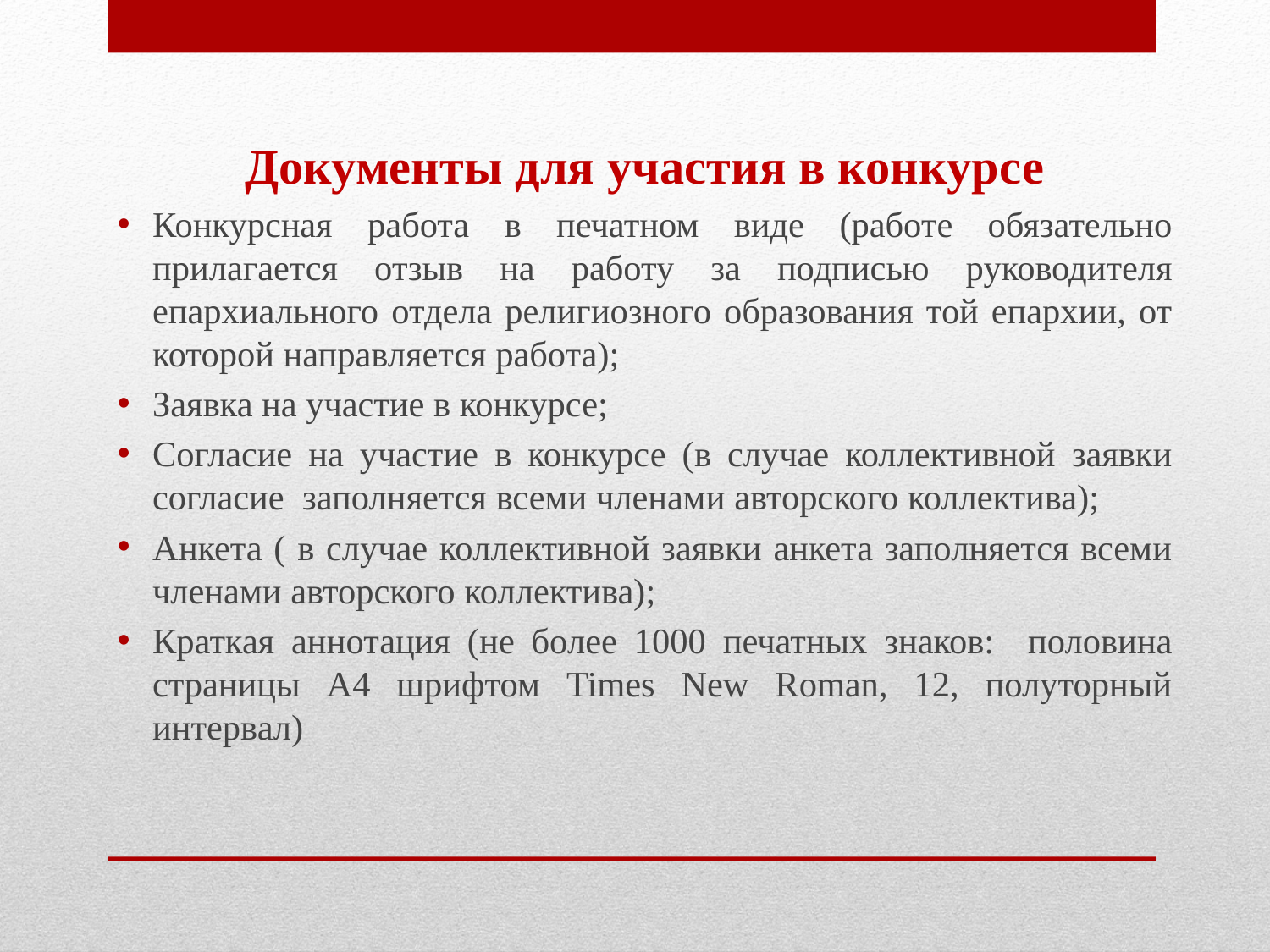

Документы для участия в конкурсе
Конкурсная работа в печатном виде (работе обязательно прилагается отзыв на работу за подписью руководителя епархиального отдела религиозного образования той епархии, от которой направляется работа);
Заявка на участие в конкурсе;
Согласие на участие в конкурсе (в случае коллективной заявки согласие  заполняется всеми членами авторского коллектива);
Анкета ( в случае коллективной заявки анкета заполняется всеми членами авторского коллектива);
Краткая аннотация (не более 1000 печатных знаков:  половина страницы А4 шрифтом Times New Roman, 12, полуторный интервал)